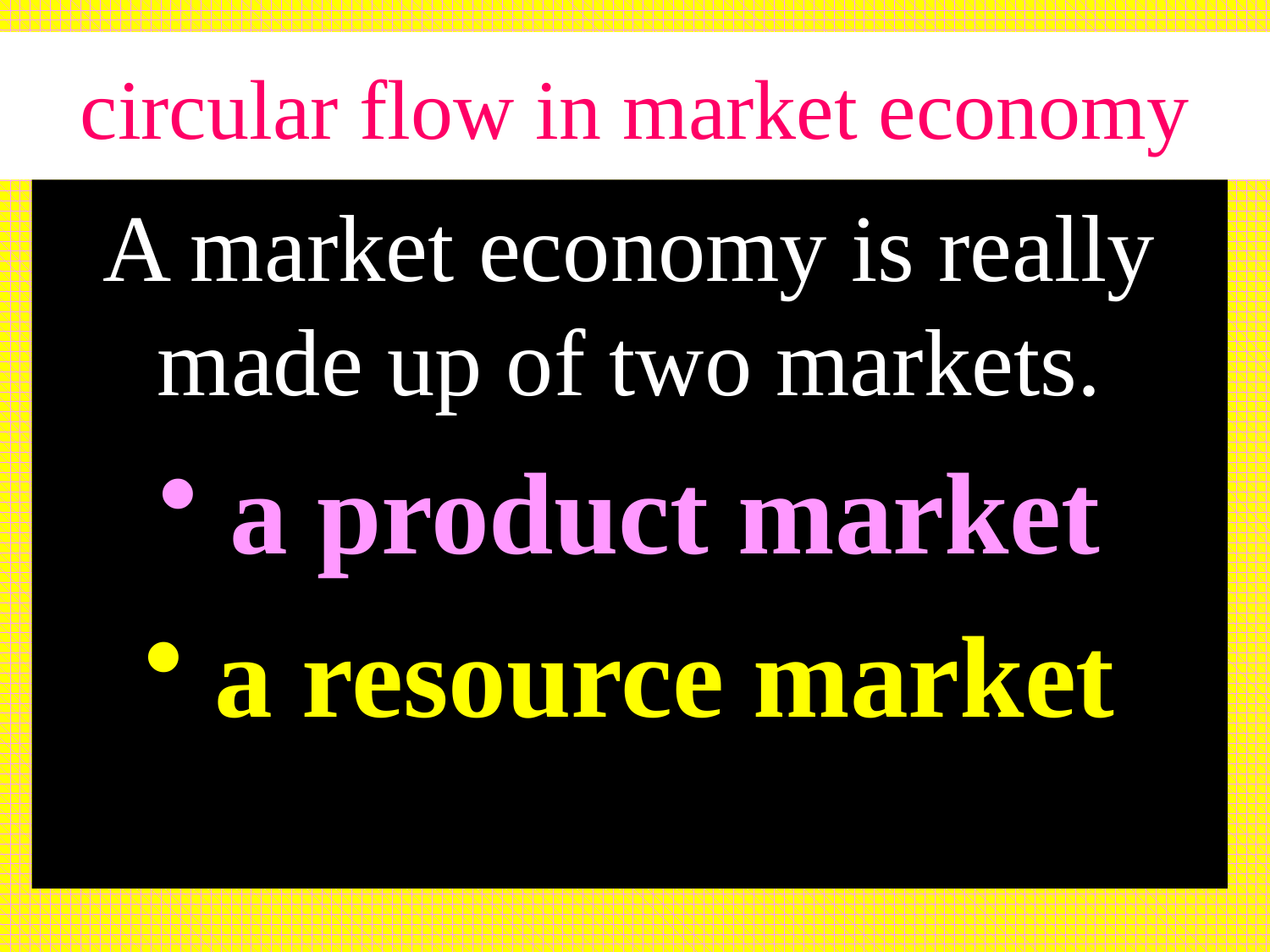

# circular flow in market economy
A market economy is really made up of two markets.
 a product market
 a resource market